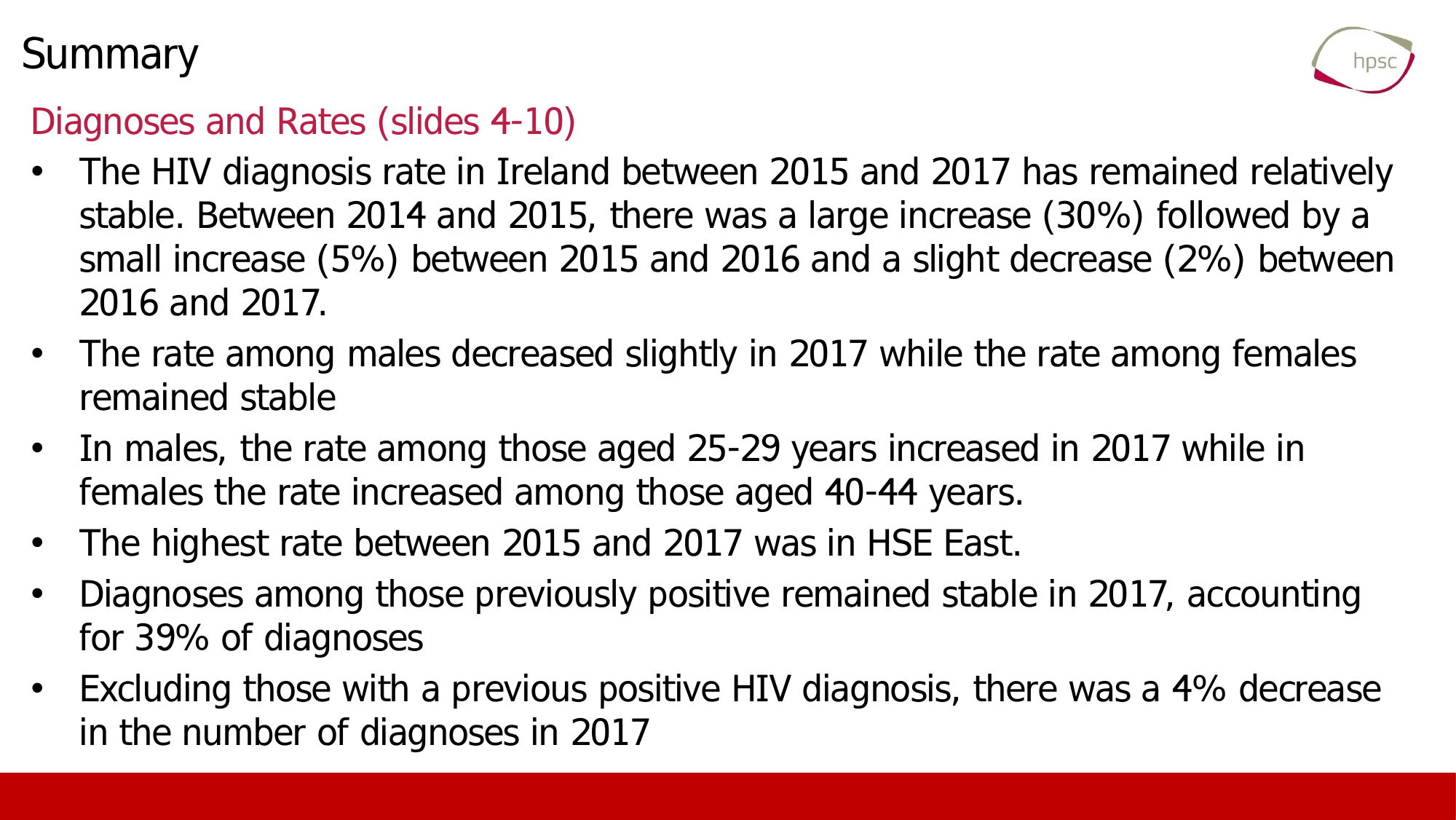

# Summary
Diagnoses and Rates (slides 4-10)
The HIV diagnosis rate in Ireland between 2015 and 2017 has remained relatively stable. Between 2014 and 2015, there was a large increase (30%) followed by a small increase (5%) between 2015 and 2016 and a slight decrease (2%) between 2016 and 2017.
The rate among males decreased slightly in 2017 while the rate among females remained stable
In males, the rate among those aged 25-29 years increased in 2017 while in females the rate increased among those aged 40-44 years.
The highest rate between 2015 and 2017 was in HSE East.
Diagnoses among those previously positive remained stable in 2017, accounting for 39% of diagnoses
Excluding those with a previous positive HIV diagnosis, there was a 4% decrease in the number of diagnoses in 2017

2